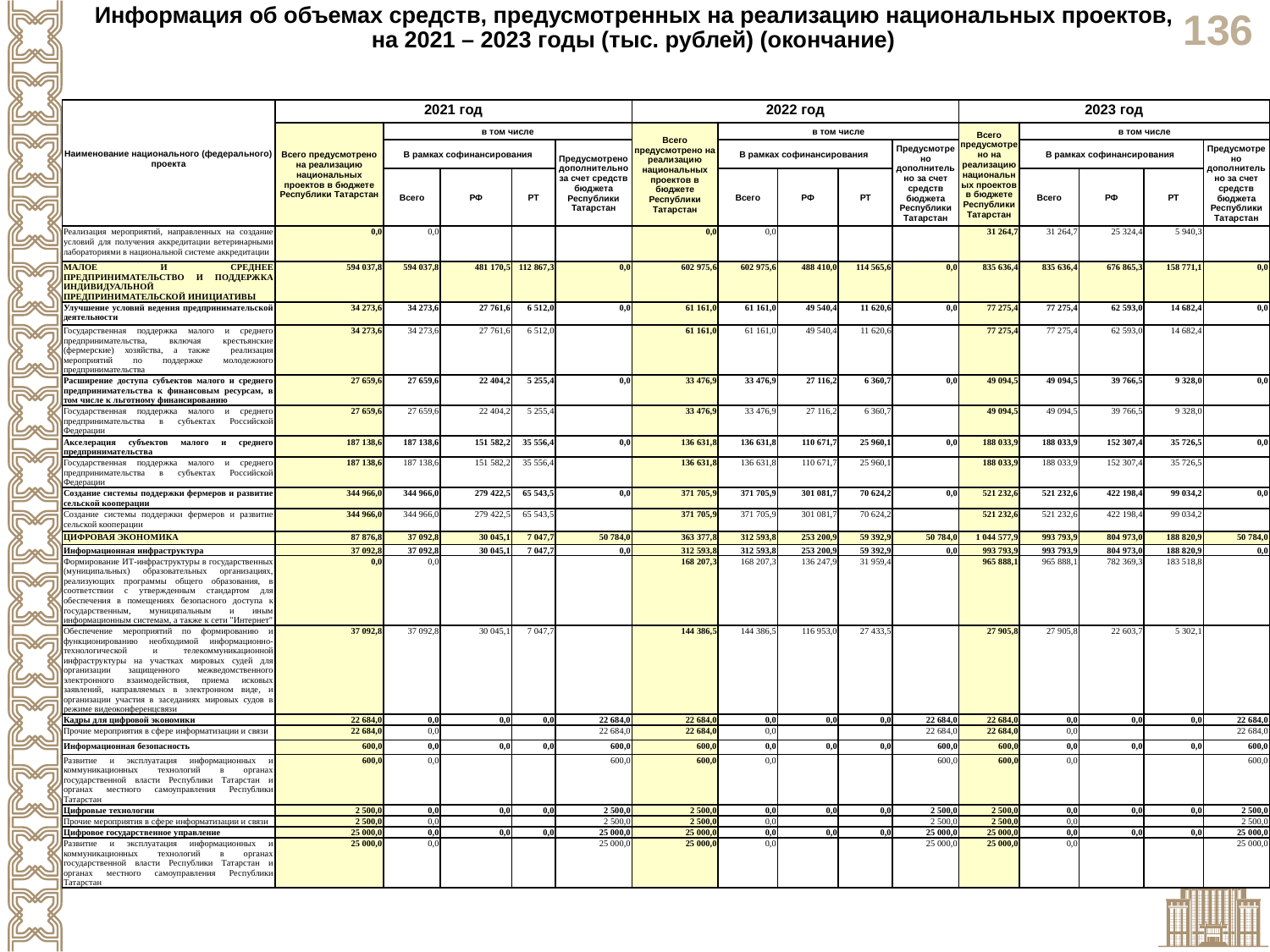

Информация об объемах средств, предусмотренных на реализацию национальных проектов, на 2021 – 2023 годы (тыс. рублей) (окончание)

| Наименование национального (федерального) проекта | 2021 год |  |  |  |  | 2022 год |  |  |  |  | 2023 год |  |  |  |  |
| --- | --- | --- | --- | --- | --- | --- | --- | --- | --- | --- | --- | --- | --- | --- | --- |
|  | Всего предусмотрено на реализацию национальных проектов в бюджете Республики Татарстан | в том числе |  |  |  | Всего предусмотрено на реализацию национальных проектов в бюджете Республики Татарстан | в том числе |  |  |  | Всего предусмотрено на реализацию национальных проектов в бюджете Республики Татарстан | в том числе |  |  |  |
|  |  | В рамках софинансирования |  |  | Предусмотрено дополнительно за счет средств бюджета Республики Татарстан |  | В рамках софинансирования |  |  | Предусмотрено дополнительно за счет средств бюджета Республики Татарстан |  | В рамках софинансирования |  |  | Предусмотрено дополнительно за счет средств бюджета Республики Татарстан |
|  |  | Всего | РФ | РТ |  |  | Всего | РФ | РТ |  |  | Всего | РФ | РТ |  |
| Реализация мероприятий, направленных на создание условий для получения аккредитации ветеринарными лабораториями в национальной системе аккредитации | 0,0 | 0,0 |  |  |  | 0,0 | 0,0 |  |  |  | 31 264,7 | 31 264,7 | 25 324,4 | 5 940,3 |  |
| МАЛОЕ И СРЕДНЕЕ ПРЕДПРИНИМАТЕЛЬСТВО И ПОДДЕРЖКА ИНДИВИДУАЛЬНОЙ ПРЕДПРИНИМАТЕЛЬСКОЙ ИНИЦИАТИВЫ | 594 037,8 | 594 037,8 | 481 170,5 | 112 867,3 | 0,0 | 602 975,6 | 602 975,6 | 488 410,0 | 114 565,6 | 0,0 | 835 636,4 | 835 636,4 | 676 865,3 | 158 771,1 | 0,0 |
| Улучшение условий ведения предпринимательской деятельности | 34 273,6 | 34 273,6 | 27 761,6 | 6 512,0 | 0,0 | 61 161,0 | 61 161,0 | 49 540,4 | 11 620,6 | 0,0 | 77 275,4 | 77 275,4 | 62 593,0 | 14 682,4 | 0,0 |
| Государственная поддержка малого и среднего предпринимательства, включая крестьянские (фермерские) хозяйства, а также реализация мероприятий по поддержке молодежного предпринимательства | 34 273,6 | 34 273,6 | 27 761,6 | 6 512,0 |  | 61 161,0 | 61 161,0 | 49 540,4 | 11 620,6 |  | 77 275,4 | 77 275,4 | 62 593,0 | 14 682,4 |  |
| Расширение доступа субъектов малого и среднего предпринимательства к финансовым ресурсам, в том числе к льготному финансированию | 27 659,6 | 27 659,6 | 22 404,2 | 5 255,4 | 0,0 | 33 476,9 | 33 476,9 | 27 116,2 | 6 360,7 | 0,0 | 49 094,5 | 49 094,5 | 39 766,5 | 9 328,0 | 0,0 |
| Государственная поддержка малого и среднего предпринимательства в субъектах Российской Федерации | 27 659,6 | 27 659,6 | 22 404,2 | 5 255,4 |  | 33 476,9 | 33 476,9 | 27 116,2 | 6 360,7 |  | 49 094,5 | 49 094,5 | 39 766,5 | 9 328,0 |  |
| Акселерация субъектов малого и среднего предпринимательства | 187 138,6 | 187 138,6 | 151 582,2 | 35 556,4 | 0,0 | 136 631,8 | 136 631,8 | 110 671,7 | 25 960,1 | 0,0 | 188 033,9 | 188 033,9 | 152 307,4 | 35 726,5 | 0,0 |
| Государственная поддержка малого и среднего предпринимательства в субъектах Российской Федерации | 187 138,6 | 187 138,6 | 151 582,2 | 35 556,4 |  | 136 631,8 | 136 631,8 | 110 671,7 | 25 960,1 |  | 188 033,9 | 188 033,9 | 152 307,4 | 35 726,5 |  |
| Создание системы поддержки фермеров и развитие сельской кооперации | 344 966,0 | 344 966,0 | 279 422,5 | 65 543,5 | 0,0 | 371 705,9 | 371 705,9 | 301 081,7 | 70 624,2 | 0,0 | 521 232,6 | 521 232,6 | 422 198,4 | 99 034,2 | 0,0 |
| Создание системы поддержки фермеров и развитие сельской кооперации | 344 966,0 | 344 966,0 | 279 422,5 | 65 543,5 |  | 371 705,9 | 371 705,9 | 301 081,7 | 70 624,2 |  | 521 232,6 | 521 232,6 | 422 198,4 | 99 034,2 |  |
| ЦИФРОВАЯ ЭКОНОМИКА | 87 876,8 | 37 092,8 | 30 045,1 | 7 047,7 | 50 784,0 | 363 377,8 | 312 593,8 | 253 200,9 | 59 392,9 | 50 784,0 | 1 044 577,9 | 993 793,9 | 804 973,0 | 188 820,9 | 50 784,0 |
| Информационная инфраструктура | 37 092,8 | 37 092,8 | 30 045,1 | 7 047,7 | 0,0 | 312 593,8 | 312 593,8 | 253 200,9 | 59 392,9 | 0,0 | 993 793,9 | 993 793,9 | 804 973,0 | 188 820,9 | 0,0 |
| Формирование ИТ-инфраструктуры в государственных (муниципальных) образовательных организациях, реализующих программы общего образования, в соответствии с утвержденным стандартом для обеспечения в помещениях безопасного доступа к государственным, муниципальным и иным информационным системам, а также к сети "Интернет" | 0,0 | 0,0 |  |  |  | 168 207,3 | 168 207,3 | 136 247,9 | 31 959,4 |  | 965 888,1 | 965 888,1 | 782 369,3 | 183 518,8 |  |
| Обеспечение мероприятий по формированию и функционированию необходимой информационно-технологической и телекоммуникационной инфраструктуры на участках мировых судей для организации защищенного межведомственного электронного взаимодействия, приема исковых заявлений, направляемых в электронном виде, и организации участия в заседаниях мировых судов в режиме видеоконференцсвязи | 37 092,8 | 37 092,8 | 30 045,1 | 7 047,7 |  | 144 386,5 | 144 386,5 | 116 953,0 | 27 433,5 |  | 27 905,8 | 27 905,8 | 22 603,7 | 5 302,1 |  |
| Кадры для цифровой экономики | 22 684,0 | 0,0 | 0,0 | 0,0 | 22 684,0 | 22 684,0 | 0,0 | 0,0 | 0,0 | 22 684,0 | 22 684,0 | 0,0 | 0,0 | 0,0 | 22 684,0 |
| Прочие мероприятия в сфере информатизации и связи | 22 684,0 | 0,0 |  |  | 22 684,0 | 22 684,0 | 0,0 |  |  | 22 684,0 | 22 684,0 | 0,0 |  |  | 22 684,0 |
| Информационная безопасность | 600,0 | 0,0 | 0,0 | 0,0 | 600,0 | 600,0 | 0,0 | 0,0 | 0,0 | 600,0 | 600,0 | 0,0 | 0,0 | 0,0 | 600,0 |
| Развитие и эксплуатация информационных и коммуникационных технологий в органах государственной власти Республики Татарстан и органах местного самоуправления Республики Татарстан | 600,0 | 0,0 |  |  | 600,0 | 600,0 | 0,0 |  |  | 600,0 | 600,0 | 0,0 |  |  | 600,0 |
| Цифровые технологии | 2 500,0 | 0,0 | 0,0 | 0,0 | 2 500,0 | 2 500,0 | 0,0 | 0,0 | 0,0 | 2 500,0 | 2 500,0 | 0,0 | 0,0 | 0,0 | 2 500,0 |
| Прочие мероприятия в сфере информатизации и связи | 2 500,0 | 0,0 |  |  | 2 500,0 | 2 500,0 | 0,0 |  |  | 2 500,0 | 2 500,0 | 0,0 |  |  | 2 500,0 |
| Цифровое государственное управление | 25 000,0 | 0,0 | 0,0 | 0,0 | 25 000,0 | 25 000,0 | 0,0 | 0,0 | 0,0 | 25 000,0 | 25 000,0 | 0,0 | 0,0 | 0,0 | 25 000,0 |
| Развитие и эксплуатация информационных и коммуникационных технологий в органах государственной власти Республики Татарстан и органах местного самоуправления Республики Татарстан | 25 000,0 | 0,0 |  |  | 25 000,0 | 25 000,0 | 0,0 |  |  | 25 000,0 | 25 000,0 | 0,0 |  |  | 25 000,0 |